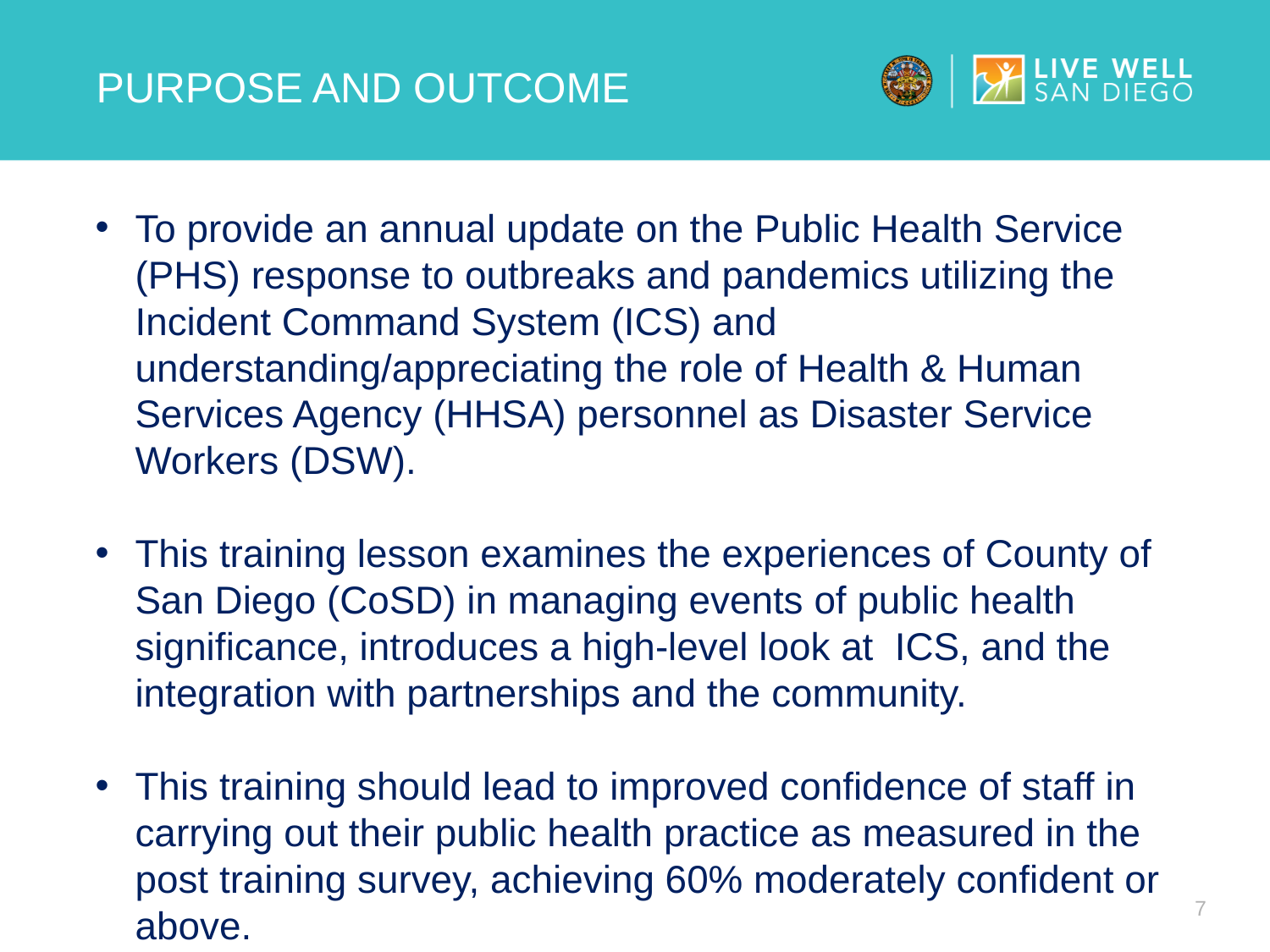

# Purpose AND OUTCOME

To provide an annual update on the Public Health Service (PHS) response to outbreaks and pandemics utilizing the Incident Command System (ICS) and understanding/appreciating the role of Health & Human Services Agency (HHSA) personnel as Disaster Service Workers (DSW).

This training lesson examines the experiences of County of San Diego (CoSD) in managing events of public health significance, introduces a high-level look at  ICS, and the integration with partnerships and the community.

This training should lead to improved confidence of staff in carrying out their public health practice as measured in the post training survey, achieving 60% moderately confident or above.

7